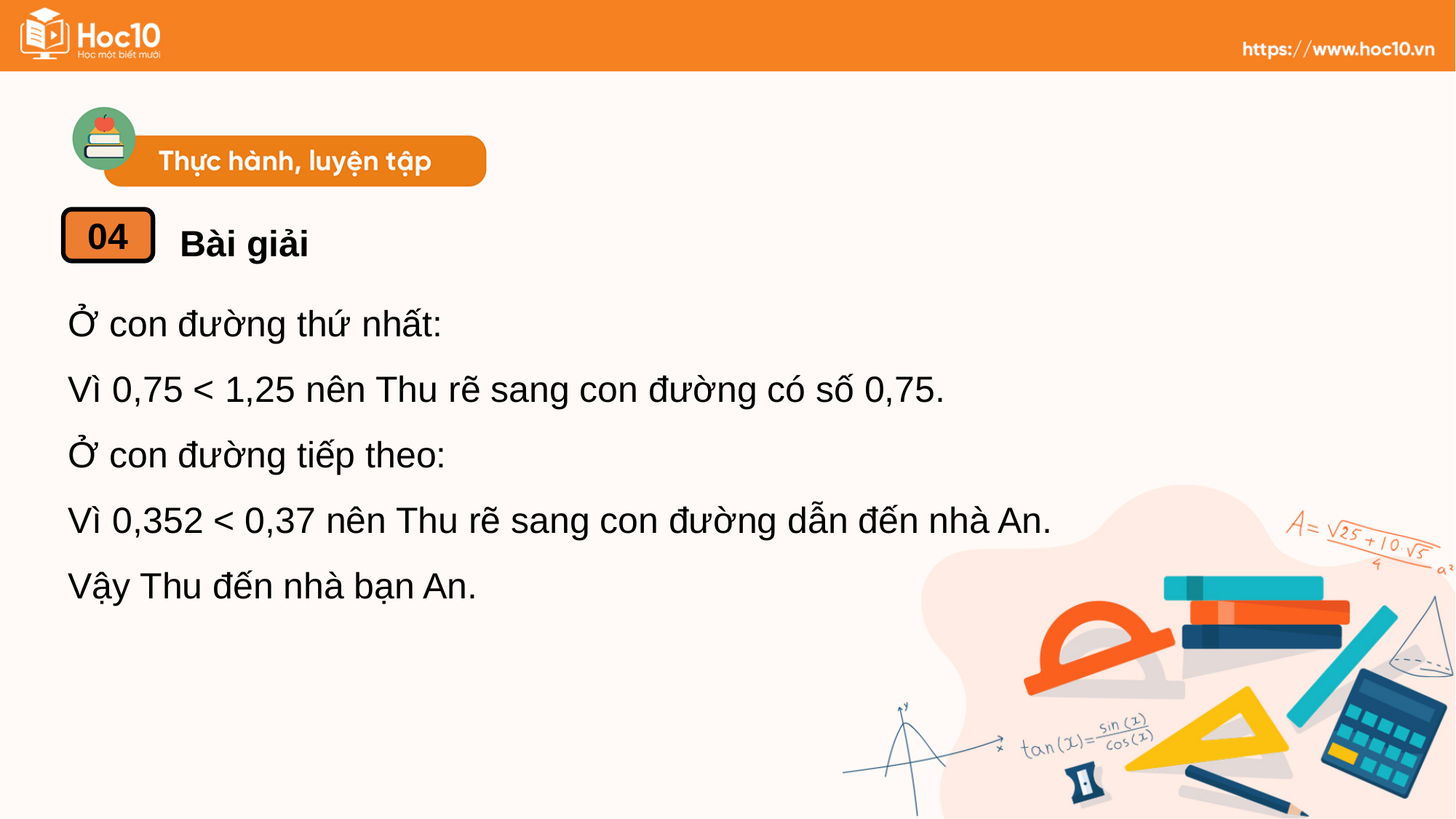

Bài giải
04
Ở con đường thứ nhất:
Vì 0,75 < 1,25 nên Thu rẽ sang con đường có số 0,75.
Ở con đường tiếp theo:
Vì 0,352 < 0,37 nên Thu rẽ sang con đường dẫn đến nhà An.
Vậy Thu đến nhà bạn An.